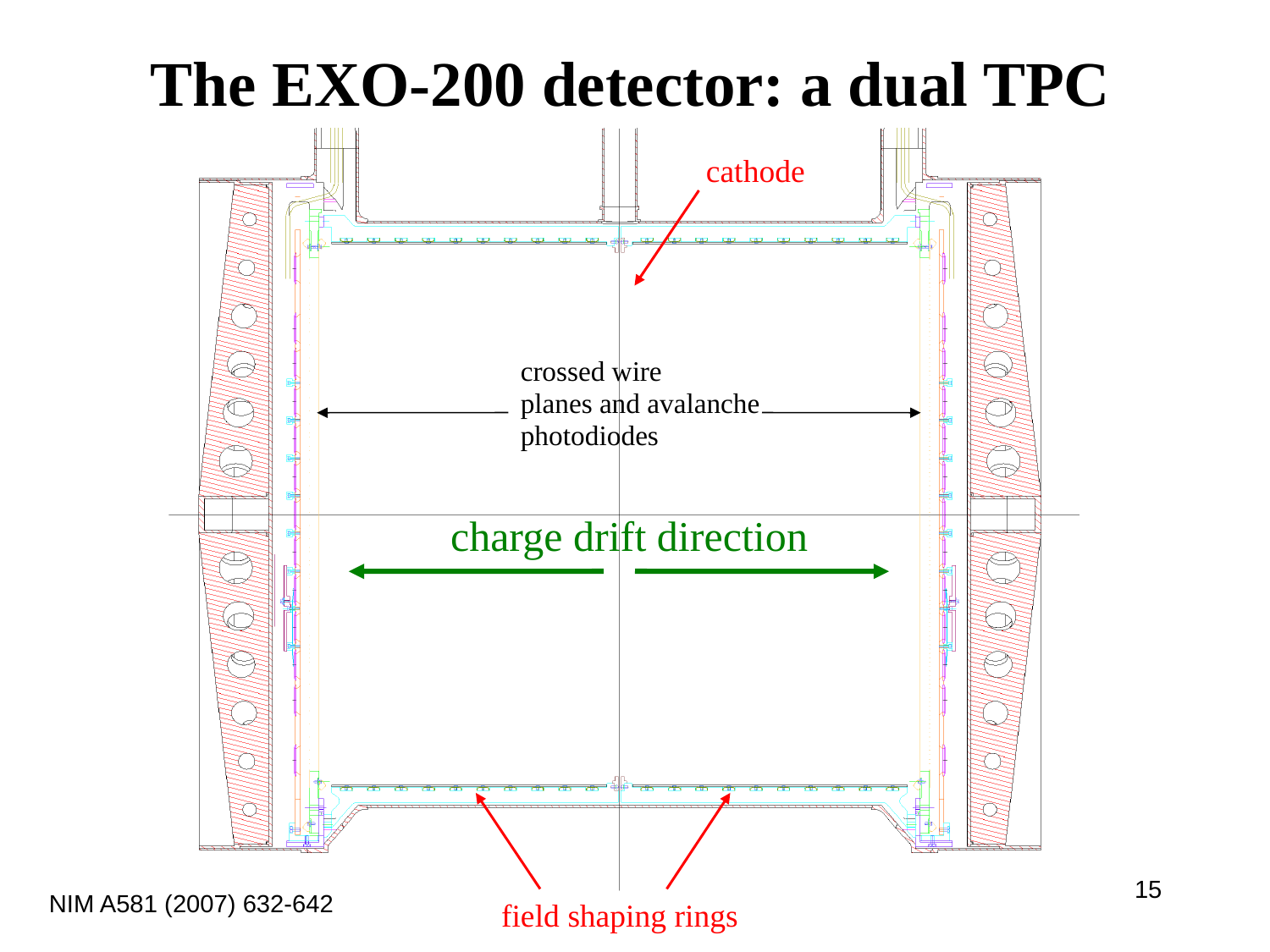

The EXO-200 detector: a dual TPC
charge drift direction
cathode

crossed wire
planes and avalanche
photodiodes

Coimbra 9 April 2008
15
NIM A581 (2007) 632-642
field shaping rings